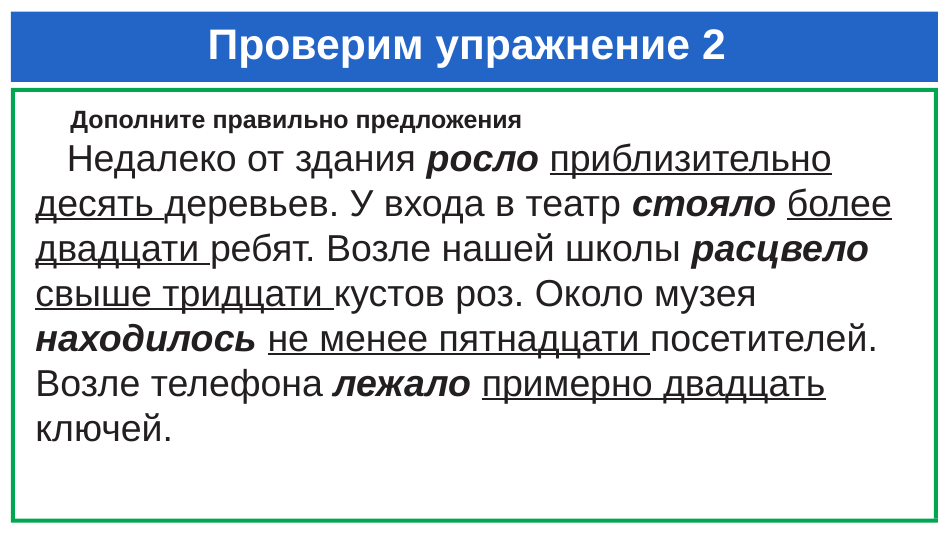

# Проверим упражнение 2
     Дополните правильно предложения
   Недалеко от здания росло приблизительно десять деревьев. У входа в театр стояло более двадцати ребят. Возле нашей школы расцвело свыше тридцати кустов роз. Около музея находилось не менее пятнадцати посетителей. Возле телефона лежало примерно двадцать ключей.